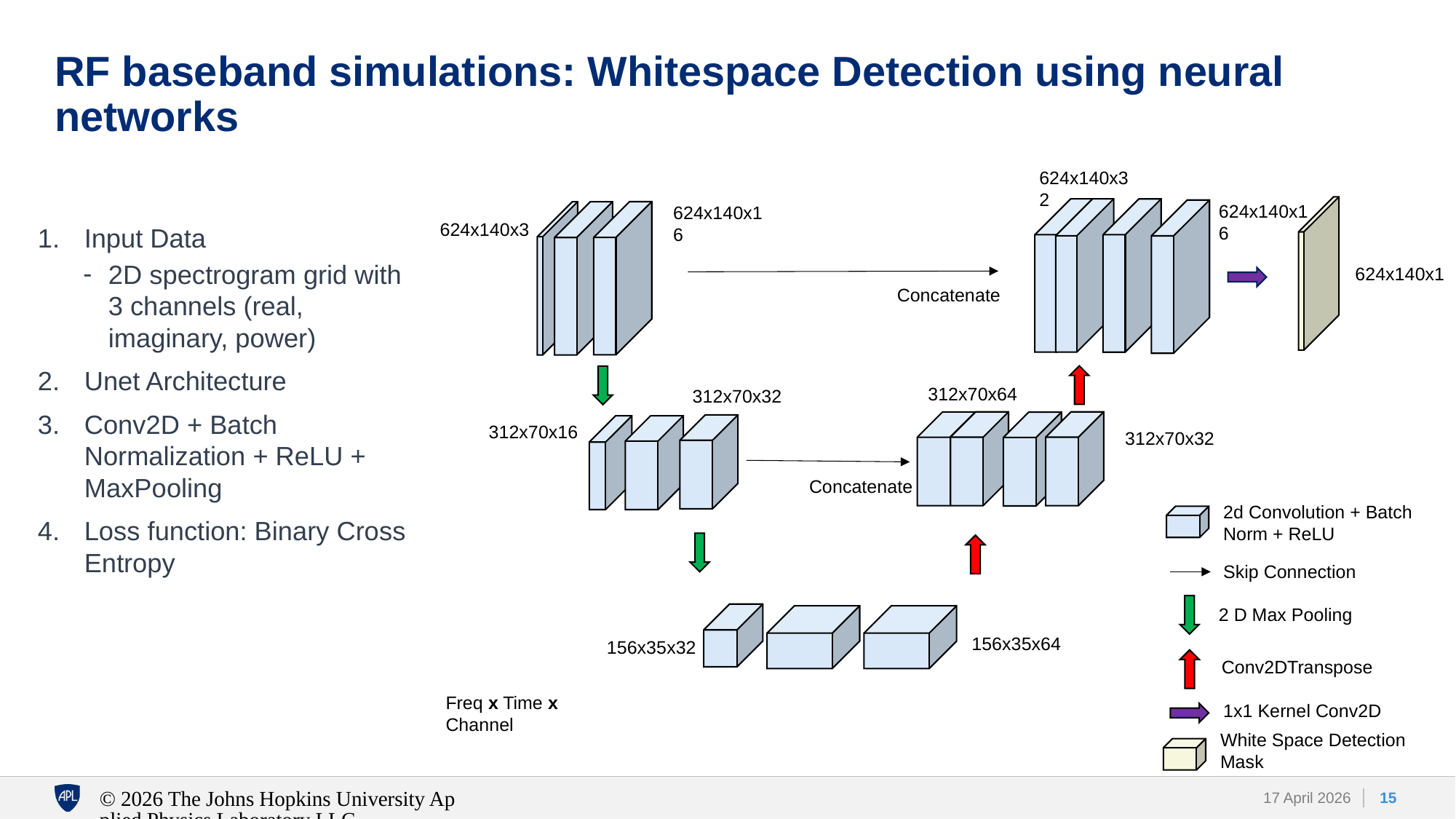

# RF baseband simulations: Whitespace Detection using neural networks
624x140x32
624x140x16
624x140x16

624x140x3
Input Data
2D spectrogram grid with 3 channels (real, imaginary, power)
Unet Architecture
Conv2D + Batch Normalization + ReLU + MaxPooling
Loss function: Binary Cross Entropy

624x140x1

Concatenate

312x70x64
312x70x32

312x70x16

312x70x32
Concatenate
2d Convolution + Batch Norm + ReLU

2 D Max Pooling
Conv2DTranspose
White Space Detection Mask

1x1 Kernel Conv2D
Skip Connection

156x35x64
156x35x32
Freq x Time x Channel
15
© 2026 The Johns Hopkins University Applied Physics Laboratory LLC
17 April 2026